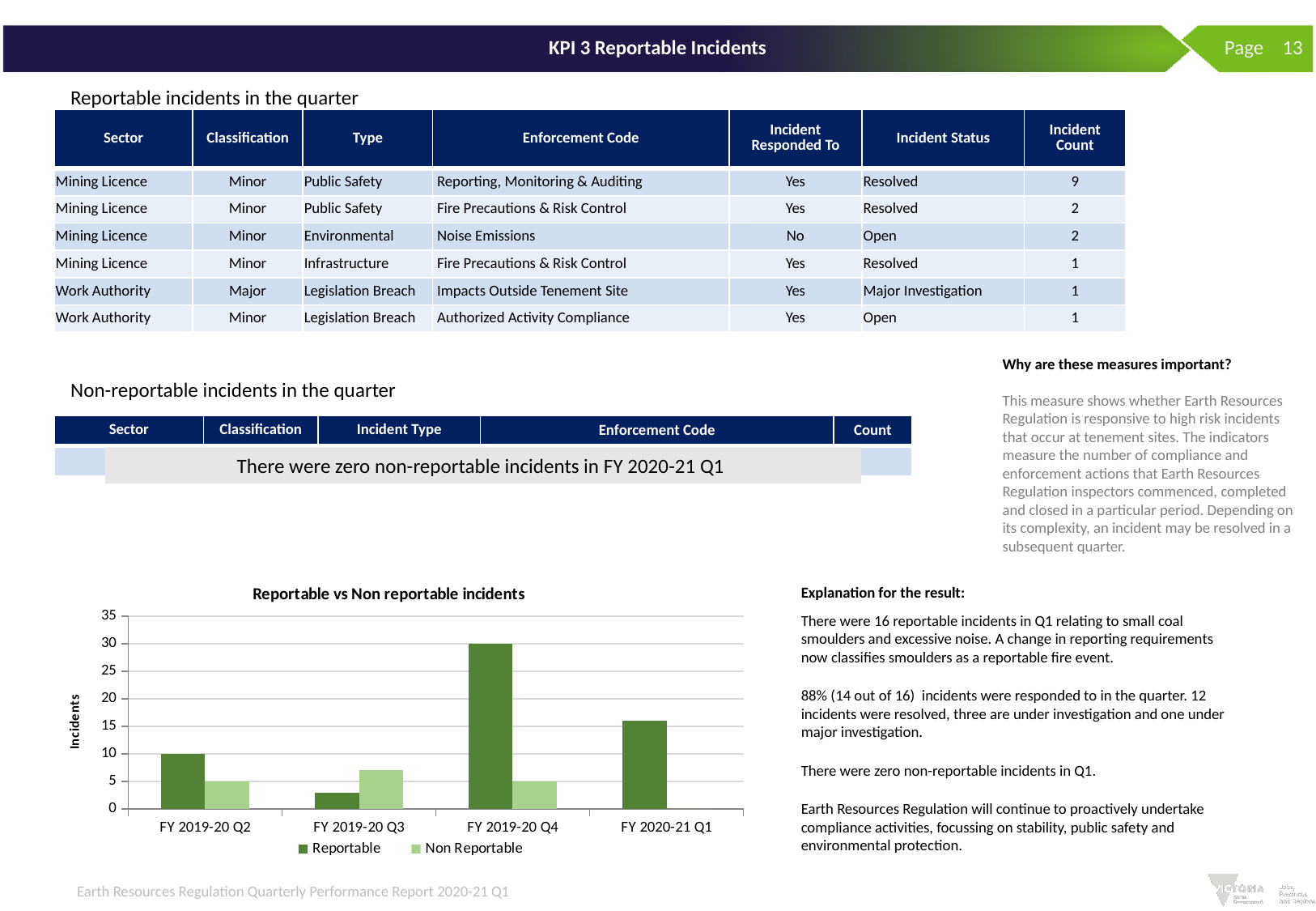

Page    13
# KPI 3 Reportable Incidents
Reportable incidents in the quarter
| Sector | Classification | Type | Enforcement Code | Incident Responded To | Incident Status | Incident Count |
| --- | --- | --- | --- | --- | --- | --- |
| Mining Licence | Minor | Public Safety | Reporting, Monitoring & Auditing | Yes | Resolved | 9 |
| Mining Licence | Minor | Public Safety | Fire Precautions & Risk Control | Yes | Resolved | 2 |
| Mining Licence | Minor | Environmental | Noise Emissions | No | Open | 2 |
| Mining Licence | Minor | Infrastructure | Fire Precautions & Risk Control | Yes | Resolved | 1 |
| Work Authority | Major | Legislation Breach | Impacts Outside Tenement Site | Yes | Major Investigation | 1 |
| Work Authority | Minor | Legislation Breach | Authorized Activity Compliance | Yes | Open | 1 |
Why are these measures important?

This measure shows whether Earth Resources Regulation is responsive to high risk incidents that occur at tenement sites. The indicators measure the number of compliance and enforcement actions that Earth Resources Regulation inspectors commenced, completed and closed in a particular period. Depending on its complexity, an incident may be resolved in a subsequent quarter.
Non-reportable incidents in the quarter
| Sector | Classification | Incident Type | Enforcement Code | Count |
| --- | --- | --- | --- | --- |
|  |  |  |  |  |
There were zero non-reportable incidents in FY 2020-21 Q1
Explanation for the result:
There were 16 reportable incidents in Q1 relating to small coal smoulders and excessive noise. A change in reporting requirements now classifies smoulders as a reportable fire event.
88% (14 out of 16)  incidents were responded to in the quarter. 12 incidents were resolved, three are under investigation and one under major investigation.
There were zero non-reportable incidents in Q1.
Earth Resources Regulation will continue to proactively undertake compliance activities, focussing on stability, public safety and environmental protection.

### Chart: Reportable vs Non reportable incidents

| Category | Reportable | Non Reportable |
|---|---|---|
| FY 2019-20 Q2 | 10.0 | 5.0 |
| FY 2019-20 Q3 | 3.0 | 7.0 |
| FY 2019-20 Q4 | 30.0 | 5.0 |
| FY 2020-21 Q1 | 16.0 | 0.0 |
Earth Resources Regulation Quarterly Performance Report 2020-21 Q1